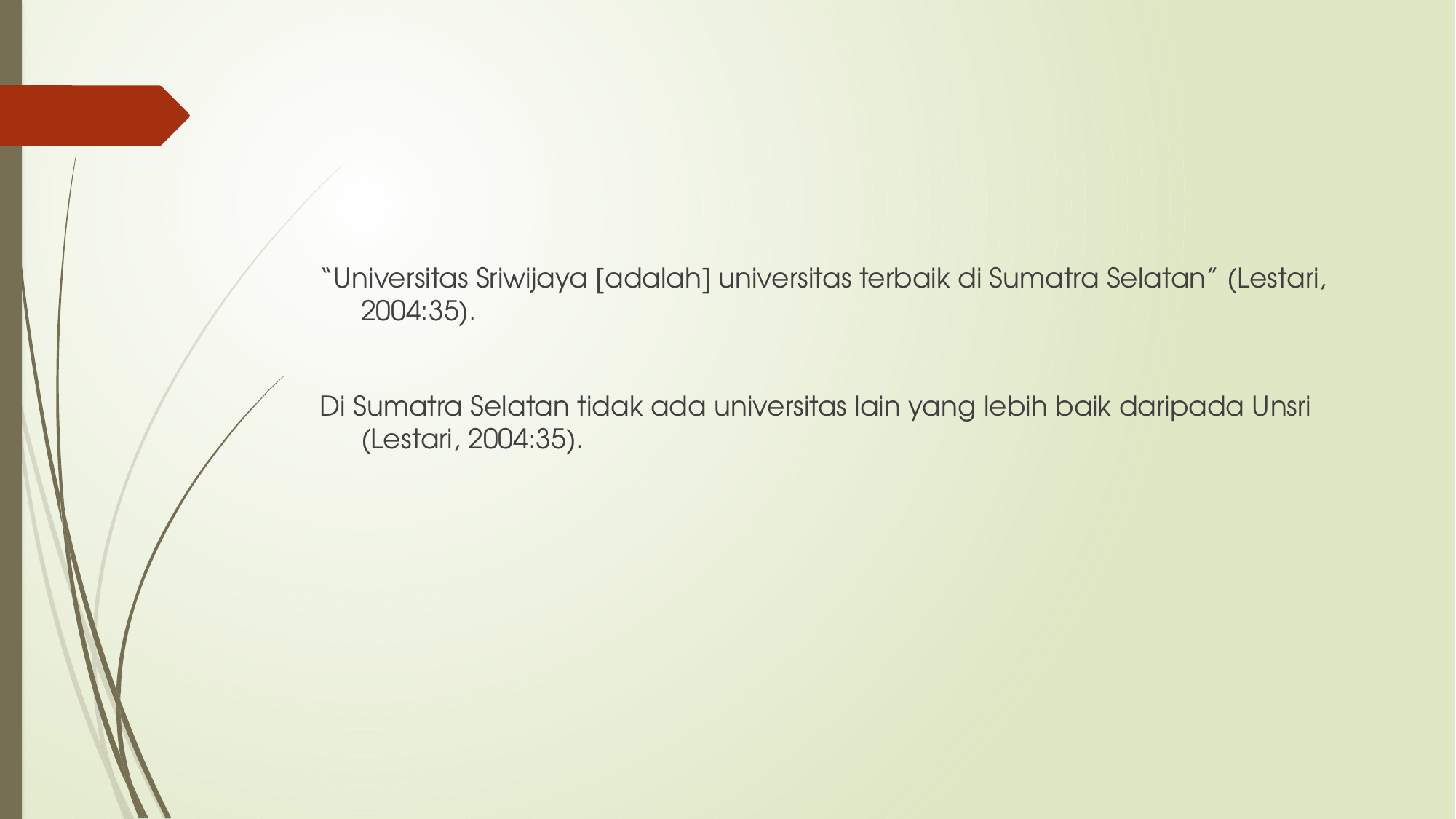

#
“Universitas Sriwijaya [adalah] universitas terbaik di Sumatra Selatan” (Lestari, 2004:35).

Di Sumatra Selatan tidak ada universitas lain yang lebih baik daripada Unsri (Lestari, 2004:35).